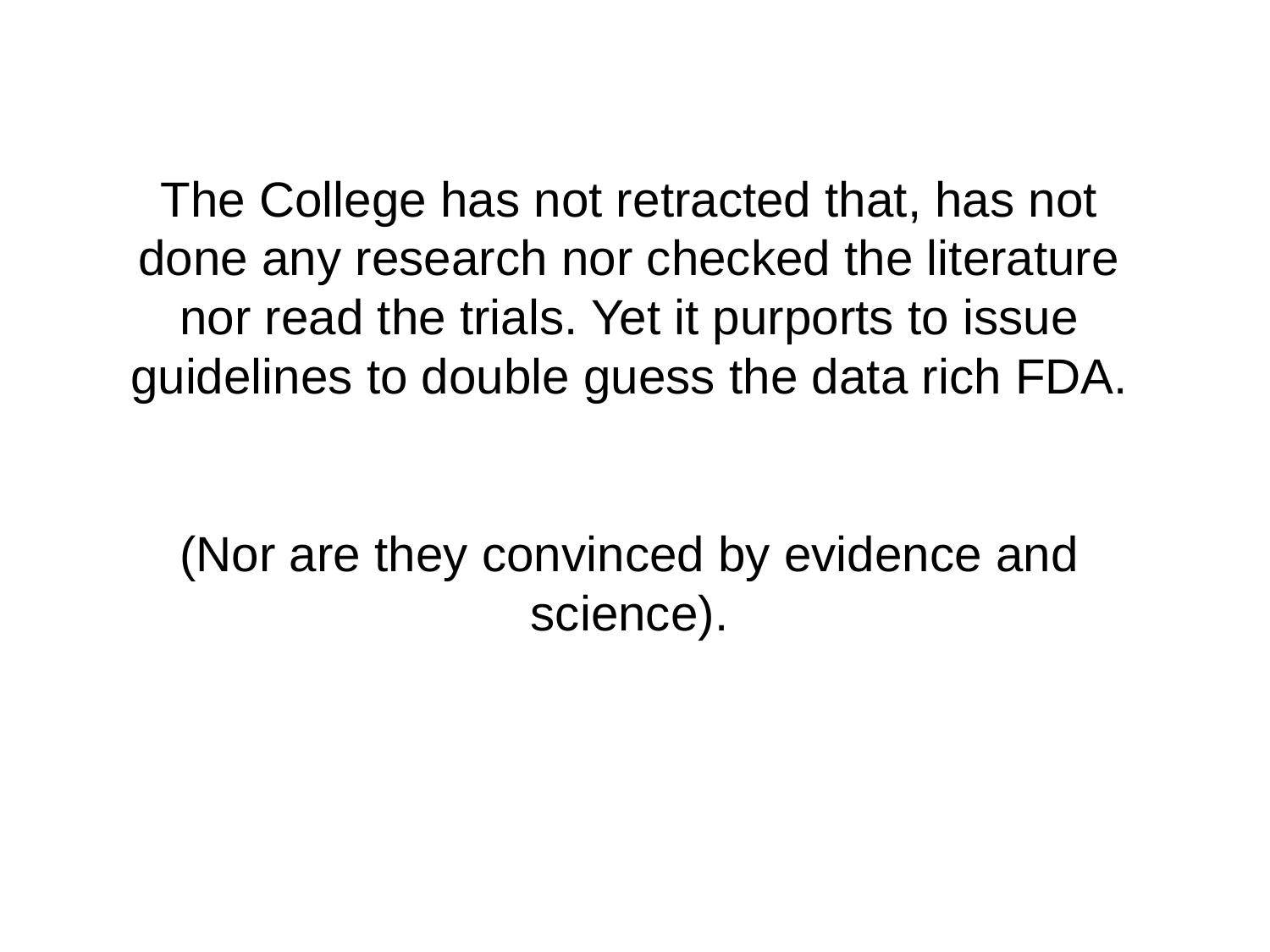

The College has not retracted that, has not done any research nor checked the literature nor read the trials. Yet it purports to issue guidelines to double guess the data rich FDA.
(Nor are they convinced by evidence and science).